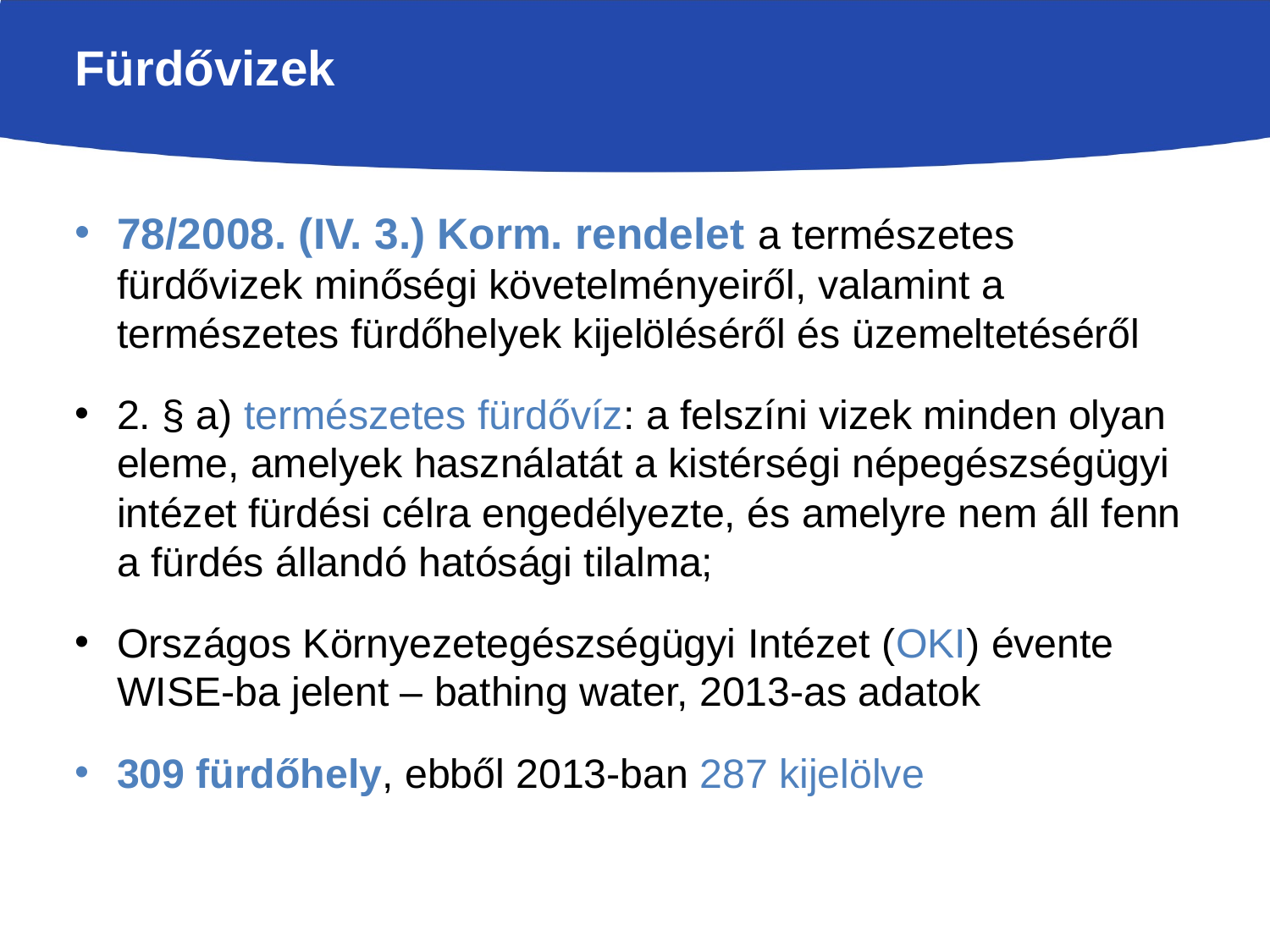

# Fürdővizek
78/2008. (IV. 3.) Korm. rendelet a természetes fürdővizek minőségi követelményeiről, valamint a természetes fürdőhelyek kijelöléséről és üzemeltetéséről

2. § a) természetes fürdővíz: a felszíni vizek minden olyan eleme, amelyek használatát a kistérségi népegészségügyi intézet fürdési célra engedélyezte, és amelyre nem áll fenn a fürdés állandó hatósági tilalma;

Országos Környezetegészségügyi Intézet (OKI) évente WISE-ba jelent – bathing water, 2013-as adatok

309 fürdőhely, ebből 2013-ban 287 kijelölve